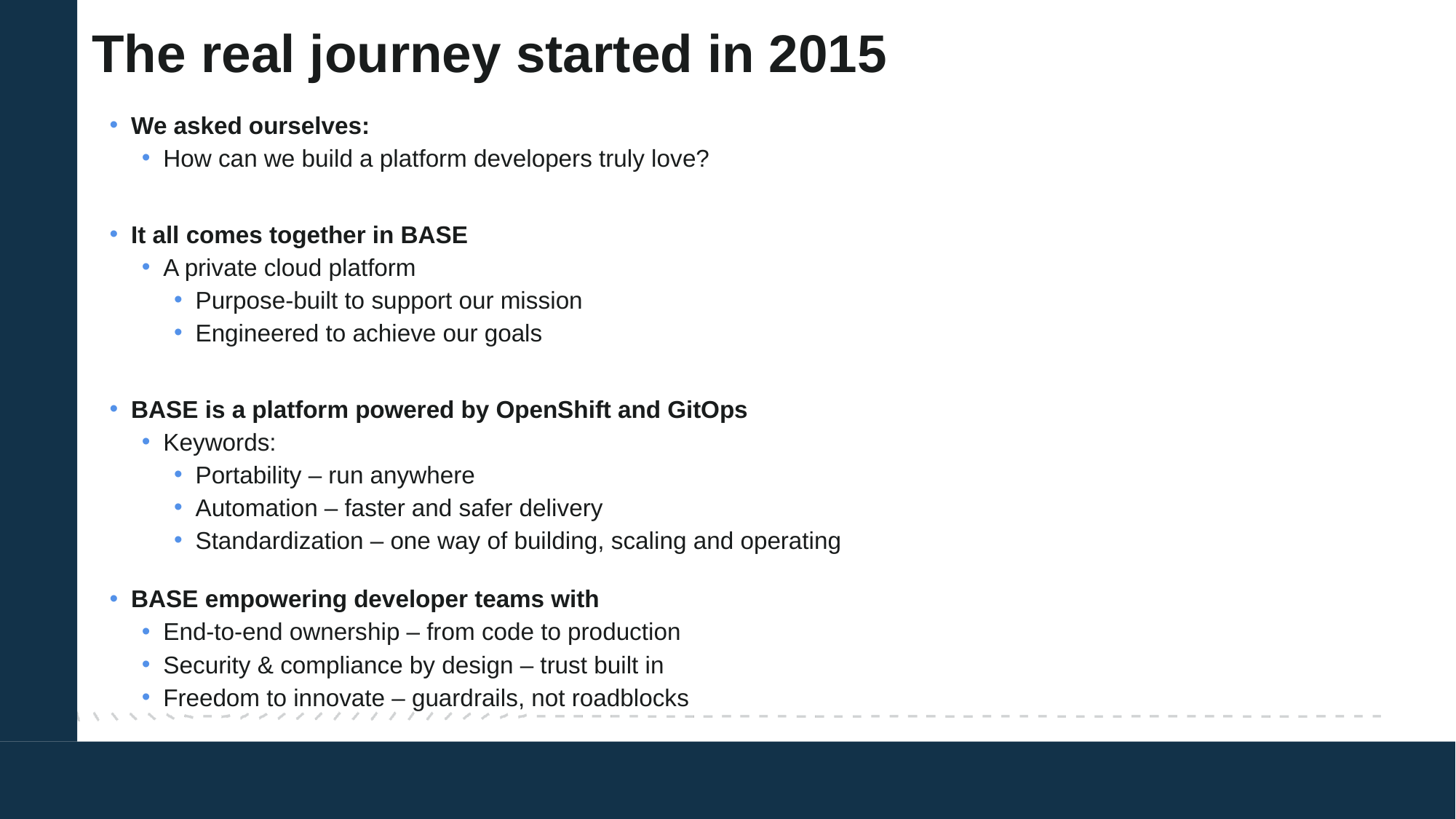

# The real journey started in 2015
We asked ourselves:
How can we build a platform developers truly love?

It all comes together in BASE
A private cloud platform
Purpose-built to support our mission
Engineered to achieve our goals

BASE is a platform powered by OpenShift and GitOps
Keywords:
Portability – run anywhere
Automation – faster and safer delivery
Standardization – one way of building, scaling and operating

BASE empowering developer teams with
End-to-end ownership – from code to production
Security & compliance by design – trust built in
Freedom to innovate – guardrails, not roadblocks